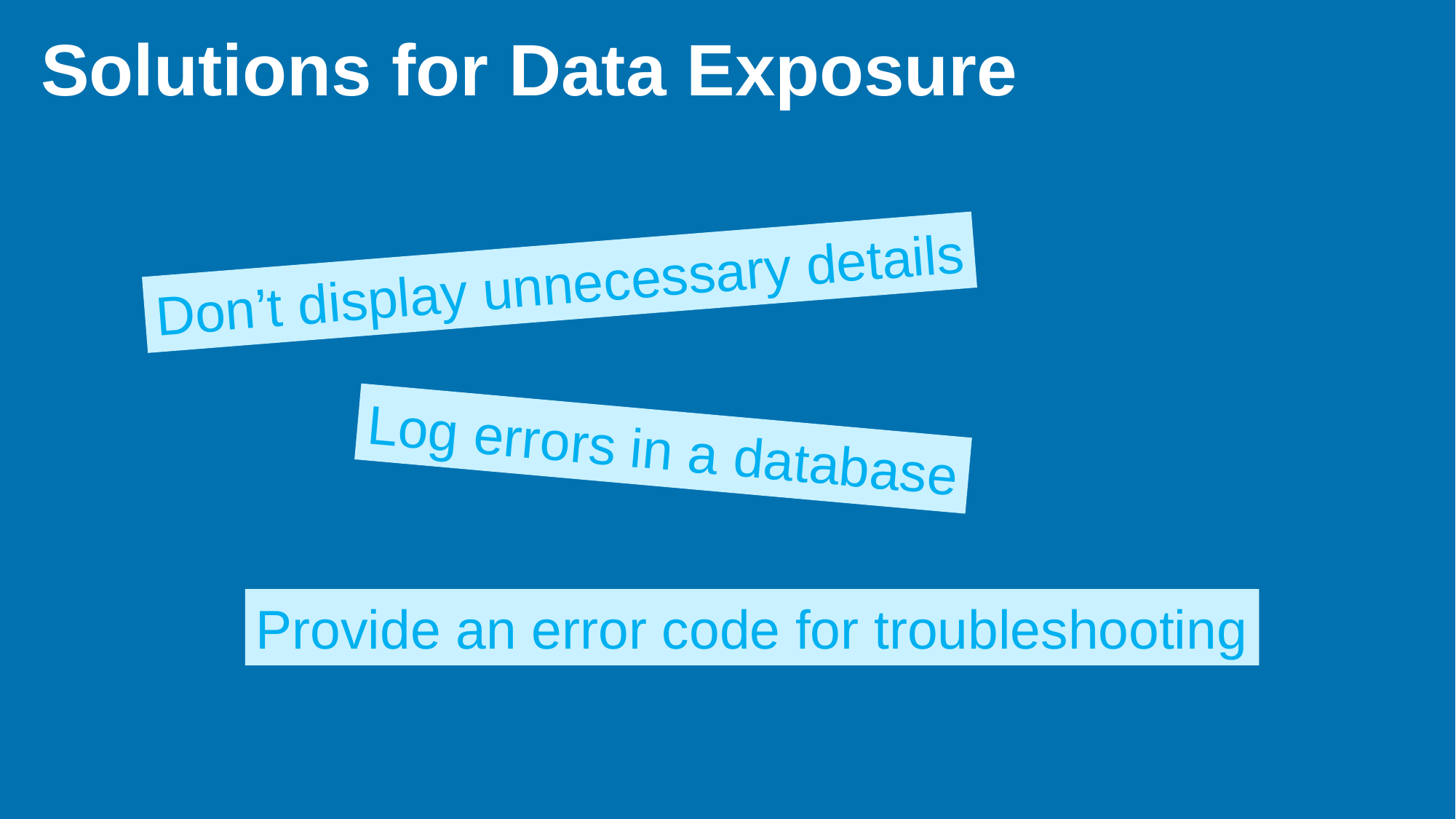

# Solutions for Data Exposure
Don’t display unnecessary details
Log errors in a database
Provide an error code for troubleshooting